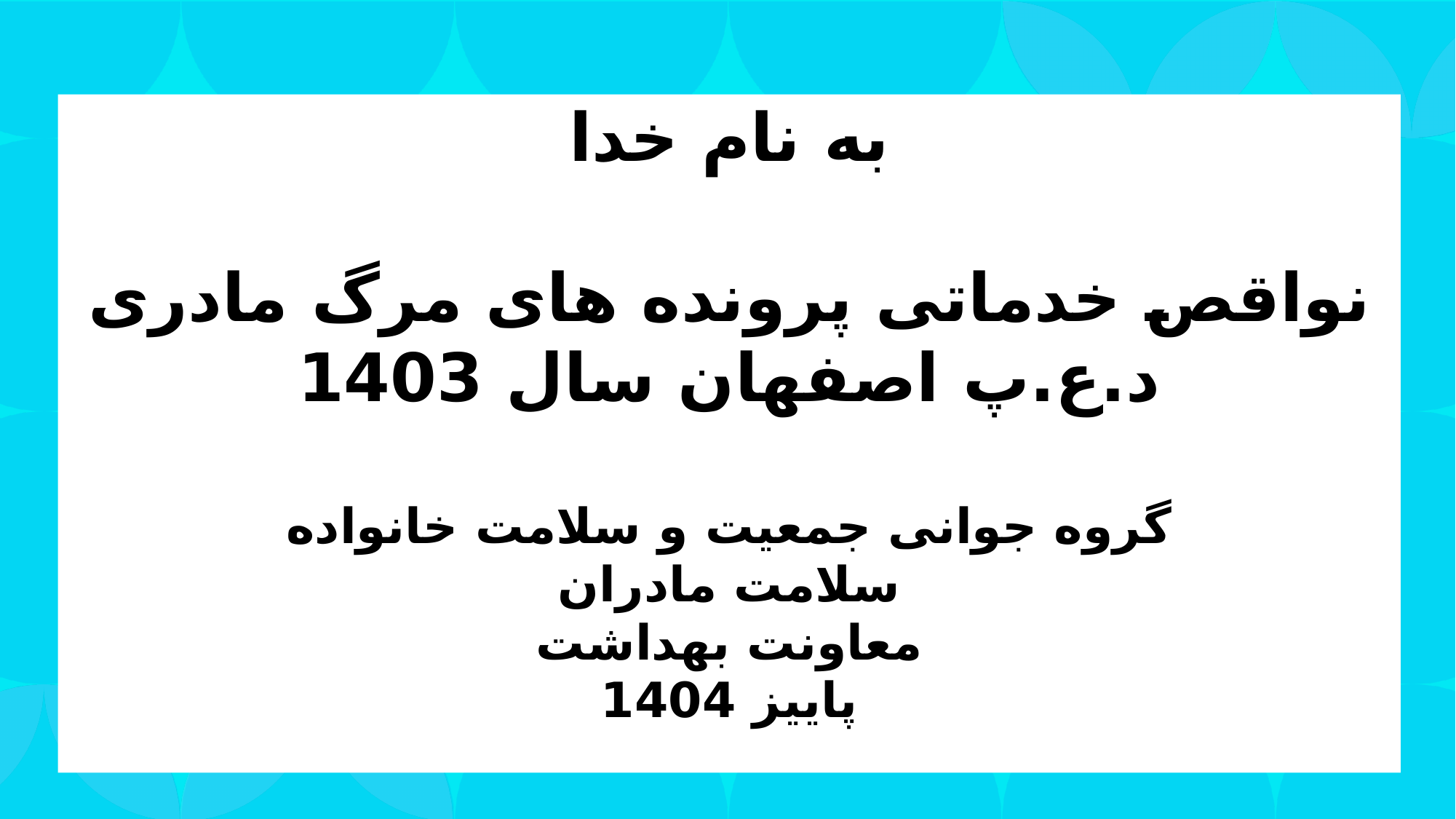

# به نام خدا نواقص خدماتی پرونده های مرگ مادری د.ع.پ اصفهان سال 1403 گروه جوانی جمعیت و سلامت خانواده سلامت مادران معاونت بهداشت پاییز 1404